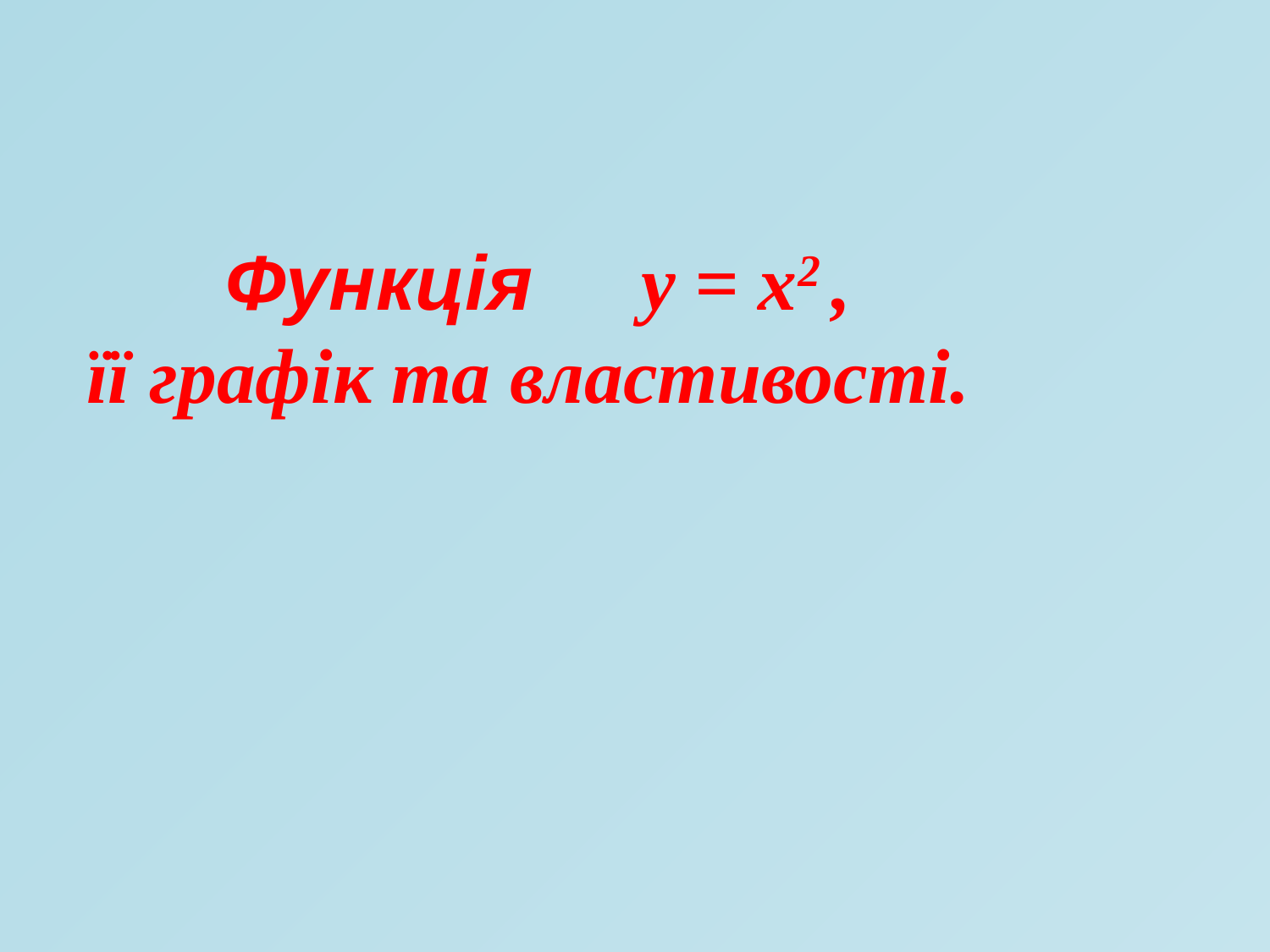

Функція     y = x2 ,
 її графік та властивості.